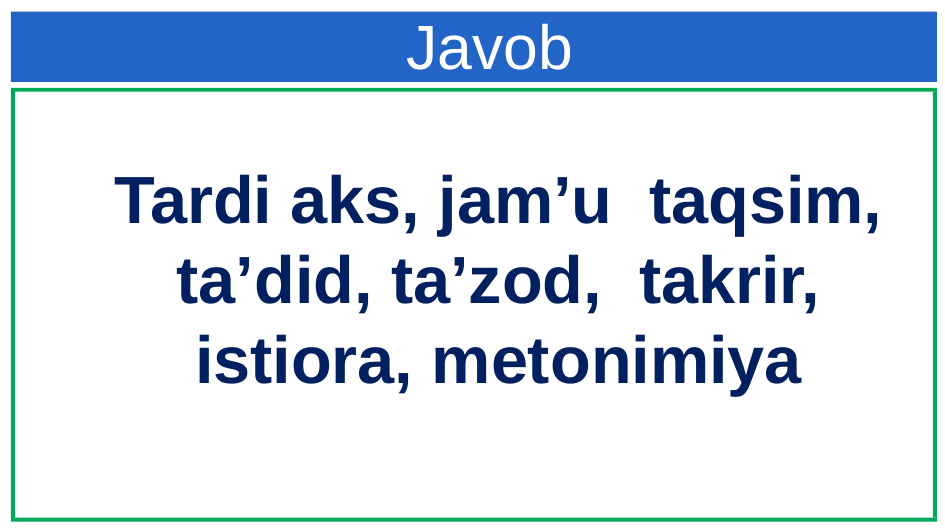

Javob
Tardi aks, jam’u  taqsim, ta’did, ta’zod,  takrir, istiora, metonimiya
1